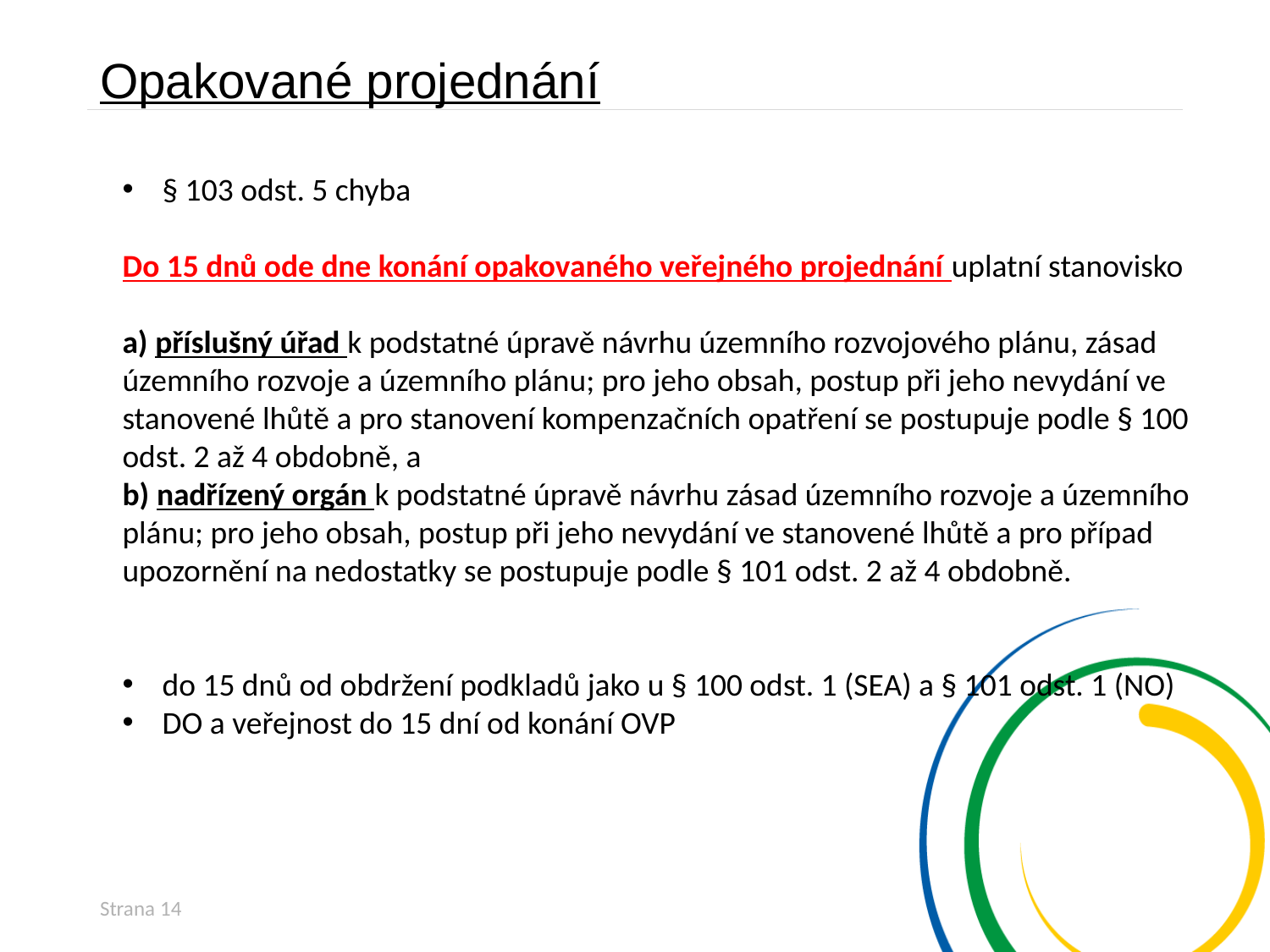

Opakované projednání
§ 103 odst. 5 chyba

Do 15 dnů ode dne konání opakovaného veřejného projednání uplatní stanovisko

a) příslušný úřad k podstatné úpravě návrhu územního rozvojového plánu, zásad územního rozvoje a územního plánu; pro jeho obsah, postup při jeho nevydání ve stanovené lhůtě a pro stanovení kompenzačních opatření se postupuje podle § 100 odst. 2 až 4 obdobně, a
b) nadřízený orgán k podstatné úpravě návrhu zásad územního rozvoje a územního plánu; pro jeho obsah, postup při jeho nevydání ve stanovené lhůtě a pro případ upozornění na nedostatky se postupuje podle § 101 odst. 2 až 4 obdobně.

do 15 dnů od obdržení podkladů jako u § 100 odst. 1 (SEA) a § 101 odst. 1 (NO)
DO a veřejnost do 15 dní od konání OVP

Strana 14